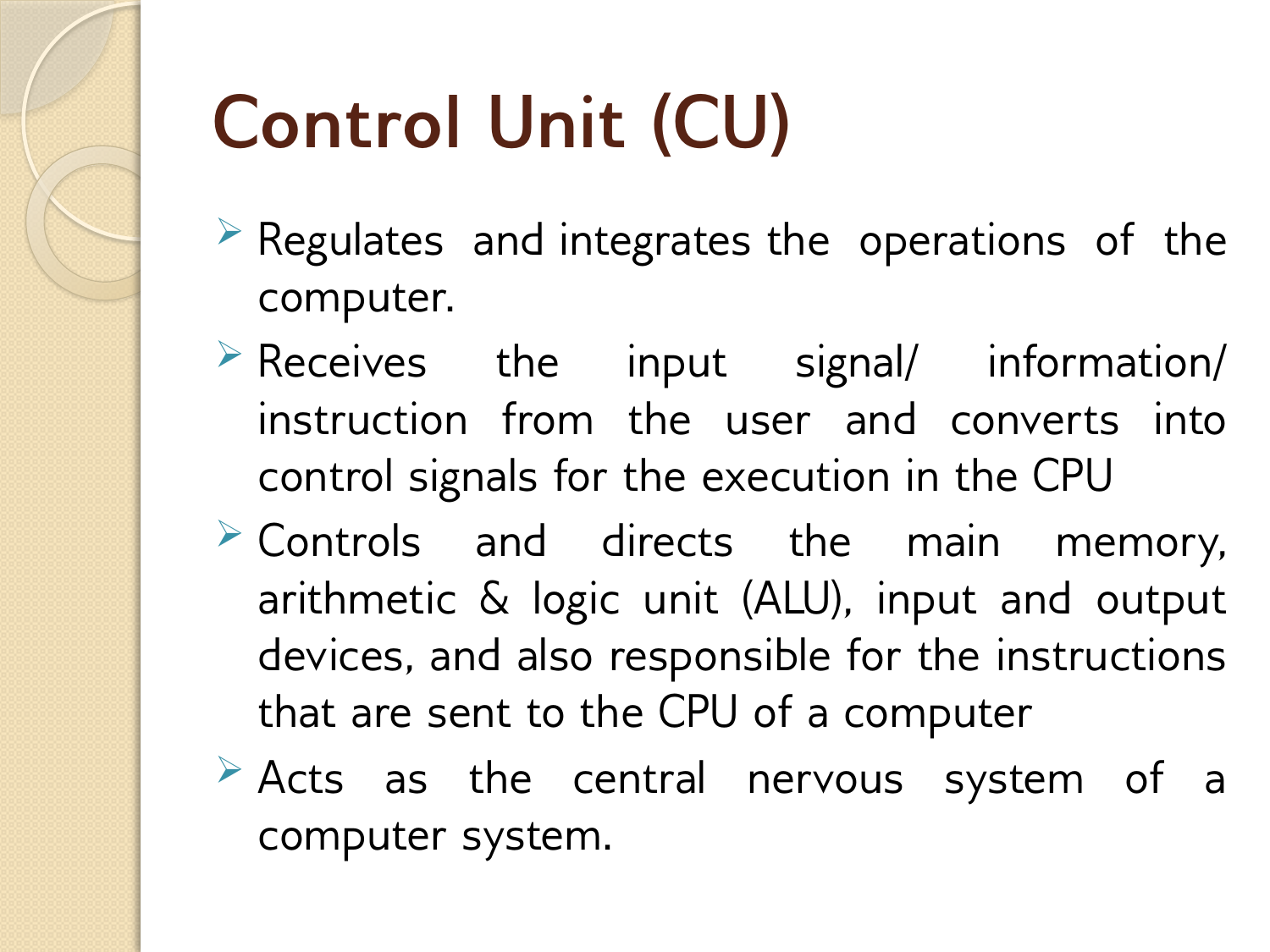

# Control Unit (CU)
Regulates and integrates the operations of the computer.
Receives the input signal/ information/ instruction from the user and converts into control signals for the execution in the CPU
Controls and directs the main memory, arithmetic & logic unit (ALU), input and output devices, and also responsible for the instructions that are sent to the CPU of a computer
Acts as the central nervous system of a computer system.